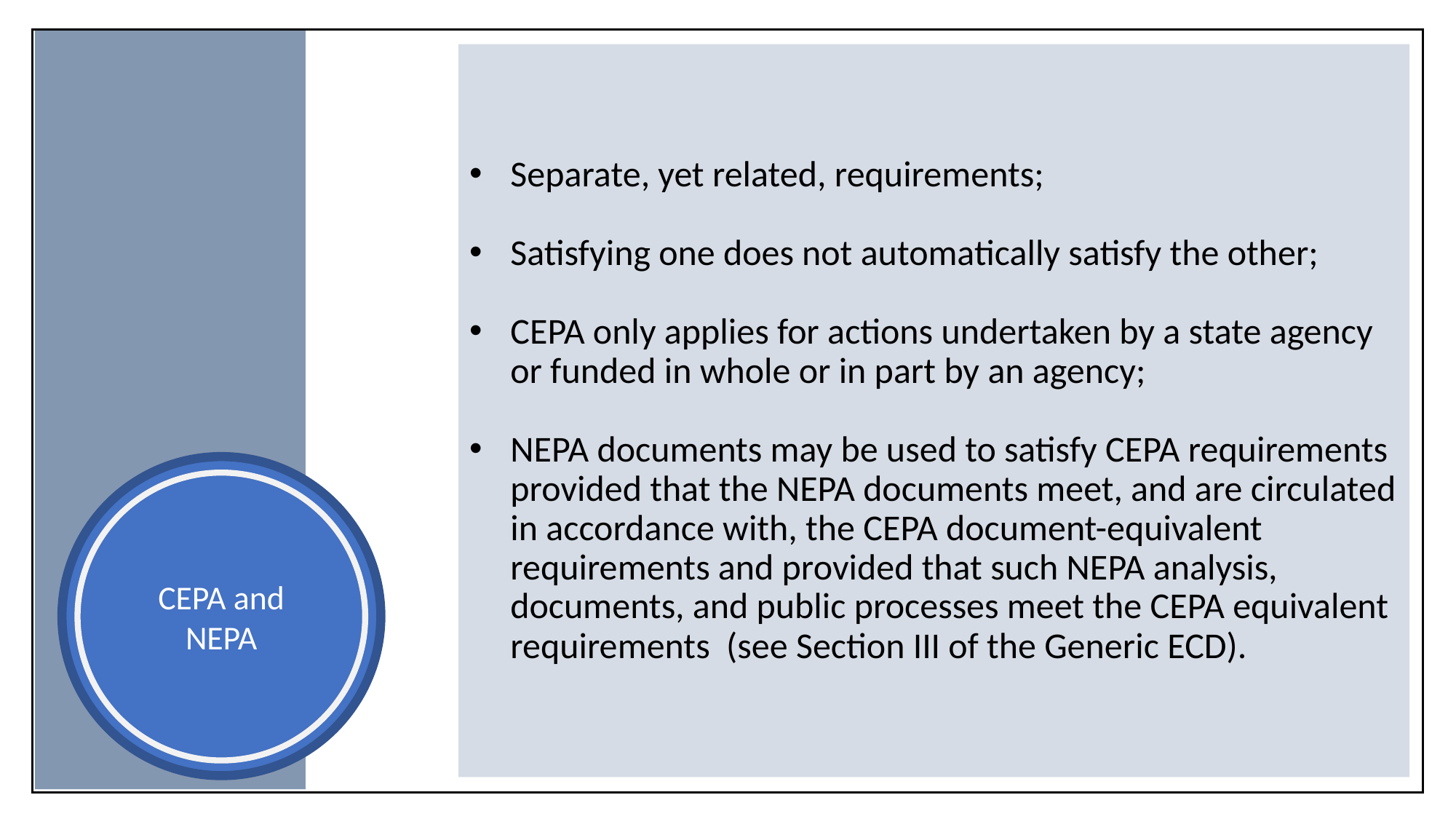

Separate, yet related, requirements;

Satisfying one does not automatically satisfy the other;

CEPA only applies for actions undertaken by a state agency or funded in whole or in part by an agency;

NEPA documents may be used to satisfy CEPA requirements provided that the NEPA documents meet, and are circulated in accordance with, the CEPA document-equivalent requirements and provided that such NEPA analysis, documents, and public processes meet the CEPA equivalent requirements  (see Section III of the Generic ECD).
CEPA and NEPA